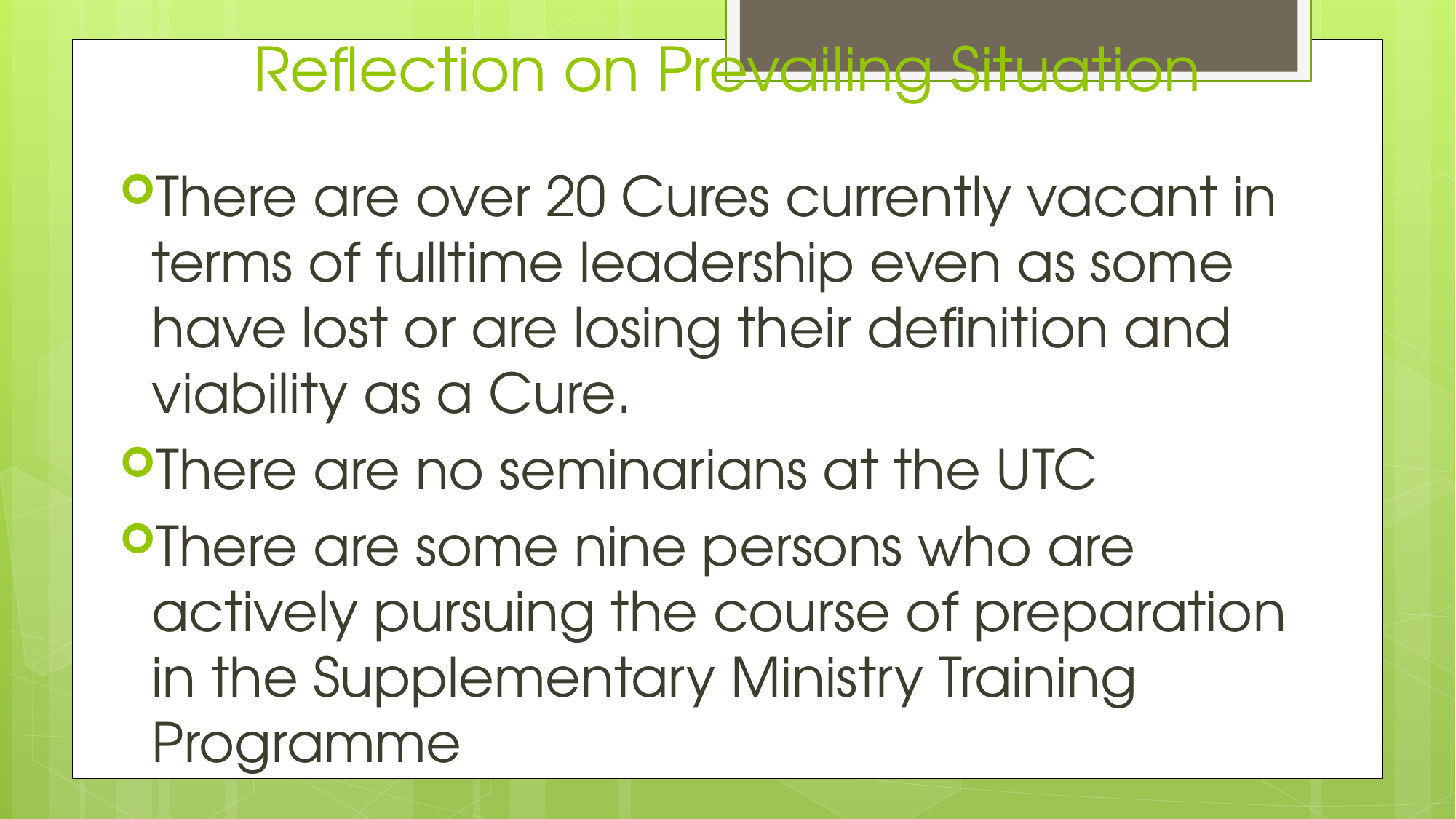

# Reflection on Prevailing Situation
There are over 20 Cures currently vacant in terms of fulltime leadership even as some have lost or are losing their definition and viability as a Cure.
There are no seminarians at the UTC
There are some nine persons who are actively pursuing the course of preparation in the Supplementary Ministry Training Programme